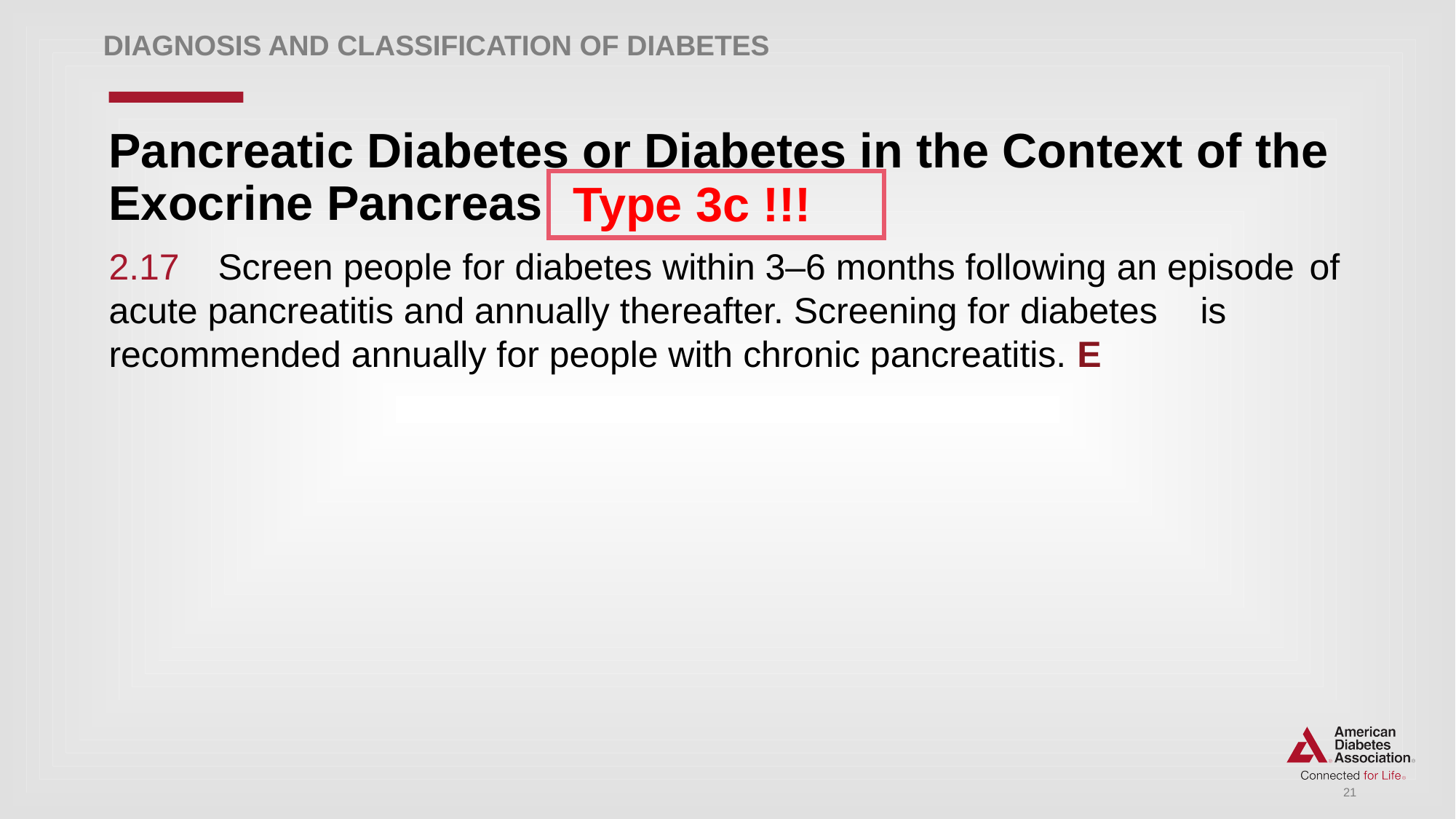

DIAGNOSIS AND CLASSIFICATION of Diabetes
# Pancreatic Diabetes or Diabetes in the Context of the Exocrine Pancreas
Type 3c !!!

2.17	Screen people for diabetes within 3–6 months following an episode 	of acute pancreatitis and annually thereafter. Screening for diabetes 	is recommended annually for people with chronic pancreatitis. E